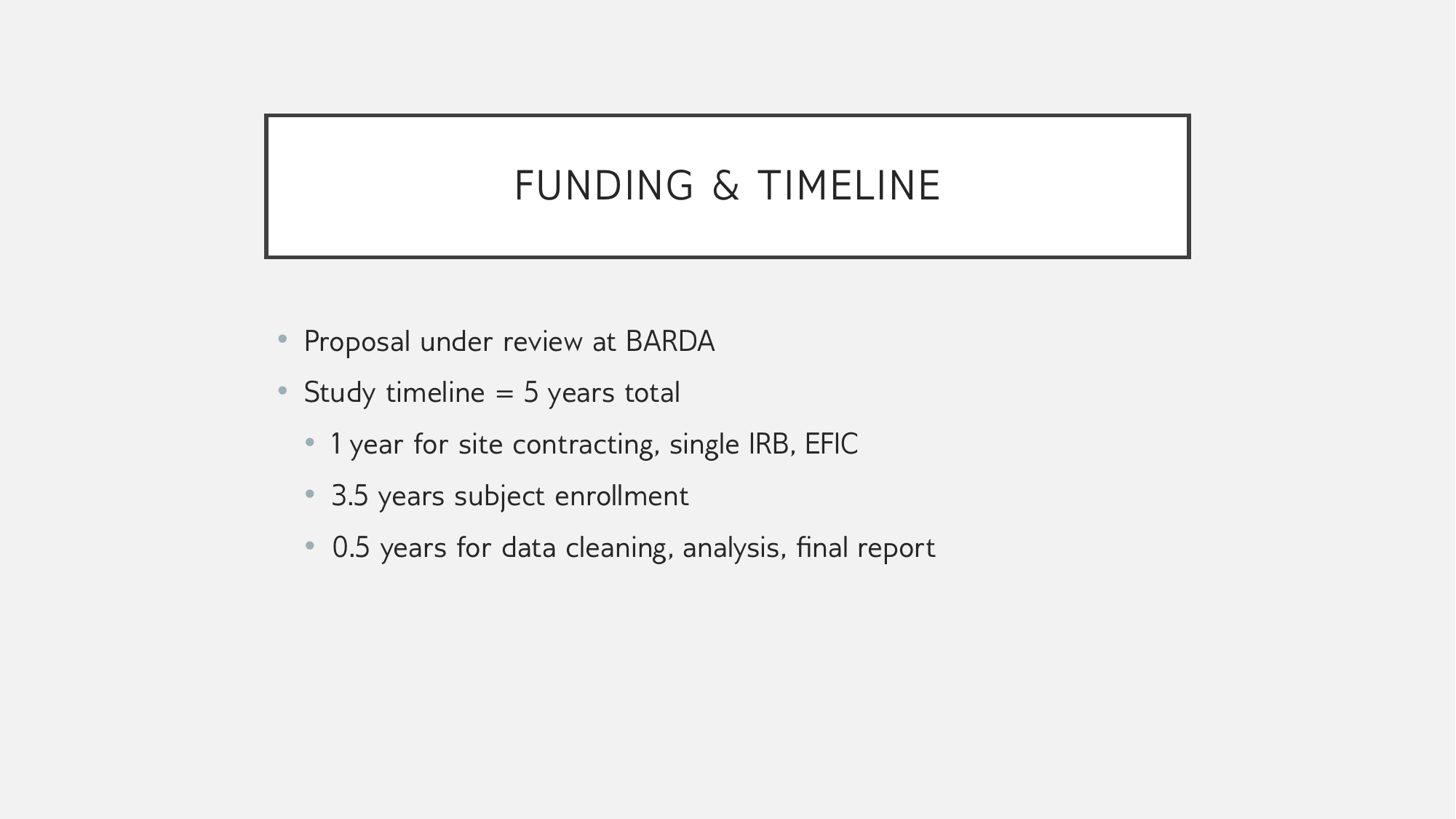

# Funding & Timeline
Proposal under review at BARDA
Study timeline = 5 years total
1 year for site contracting, single IRB, EFIC
3.5 years subject enrollment
0.5 years for data cleaning, analysis, final report